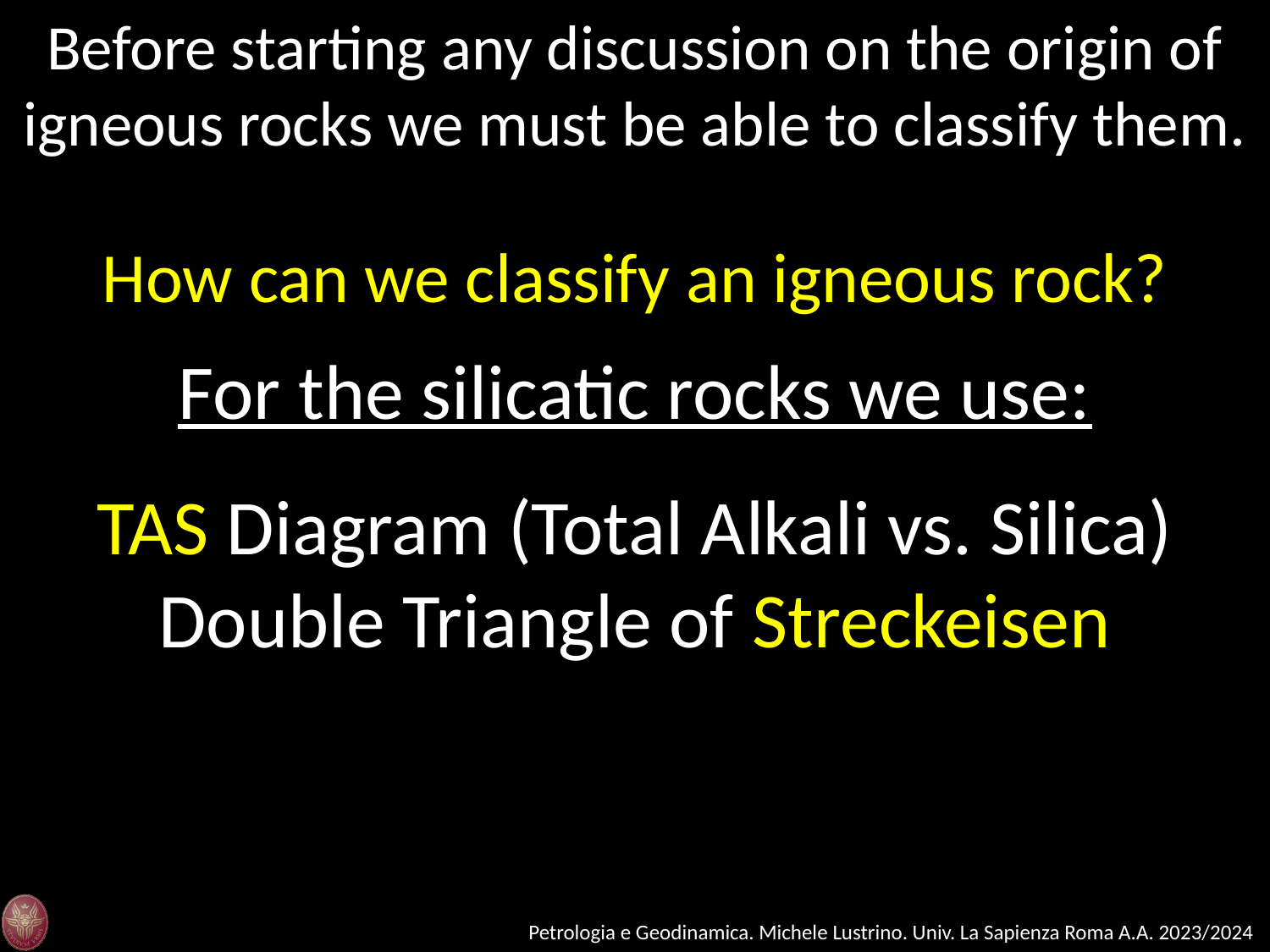

Before starting any discussion on the origin of igneous rocks we must be able to classify them.
How can we classify an igneous rock?
For the silicatic rocks we use:
TAS Diagram (Total Alkali vs. Silica)
Double Triangle of Streckeisen